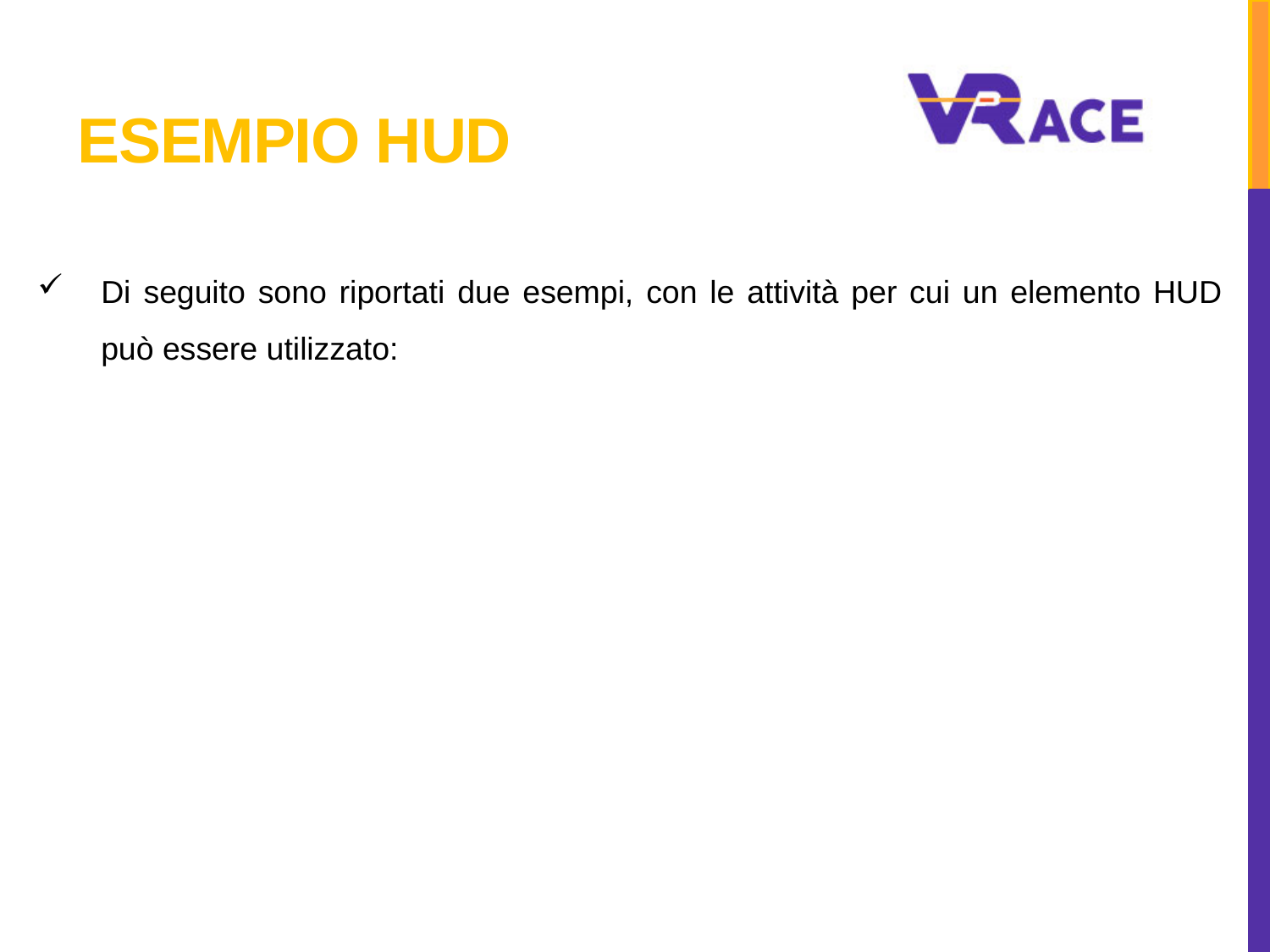

# Esempio hud
Di seguito sono riportati due esempi, con le attività per cui un elemento HUD può essere utilizzato: